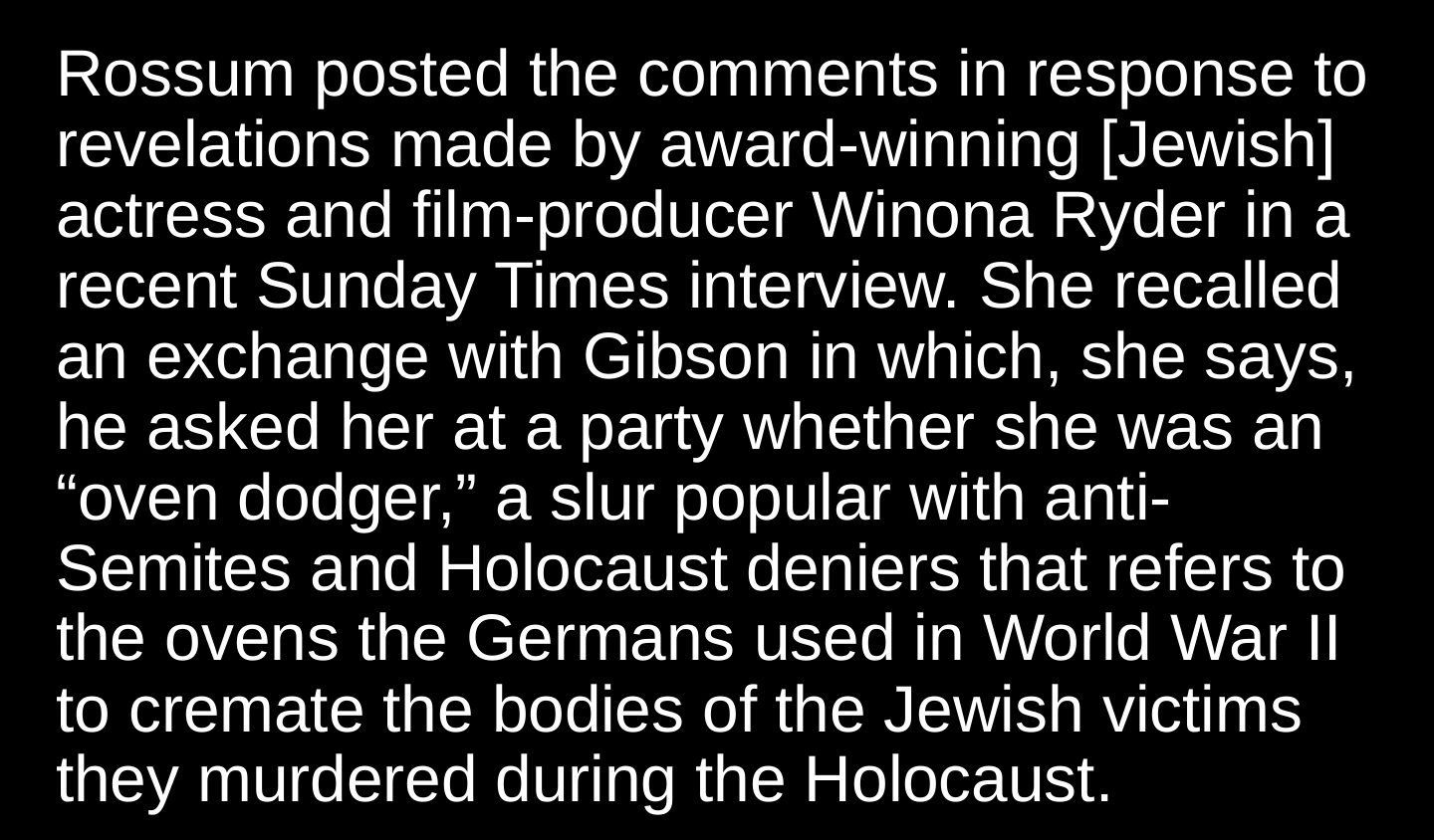

Rossum posted the comments in response to revelations made by award-winning [Jewish] actress and film-producer Winona Ryder in a recent Sunday Times interview. She recalled an exchange with Gibson in which, she says, he asked her at a party whether she was an “oven dodger,” a slur popular with anti-Semites and Holocaust deniers that refers to the ovens the Germans used in World War II to cremate the bodies of the Jewish victims they murdered during the Holocaust.